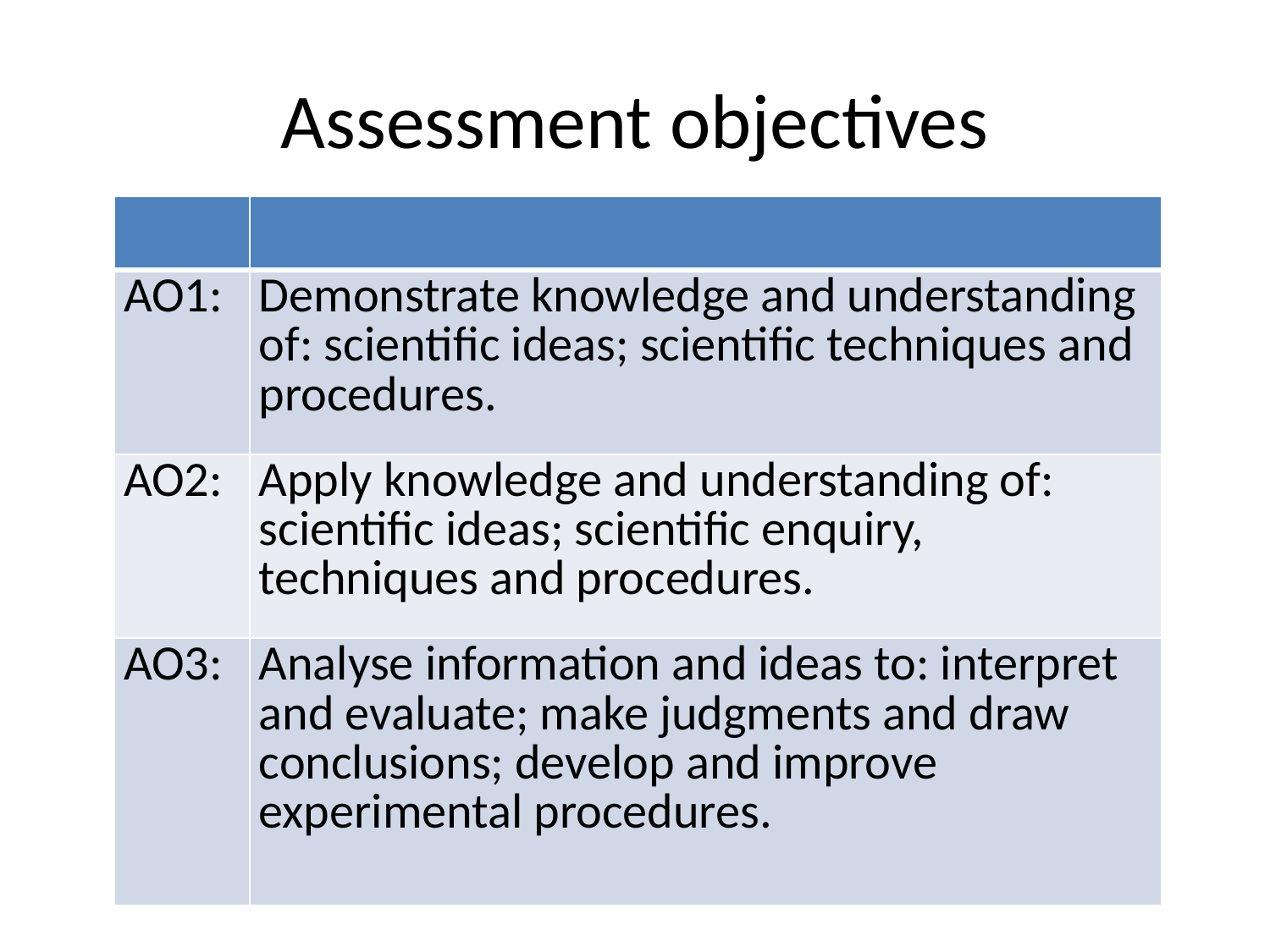

# Assessment objectives
|  |  |
| --- | --- |
| AO1: | Demonstrate knowledge and understanding of: scientific ideas; scientific techniques and procedures. |
| AO2: | Apply knowledge and understanding of: scientific ideas; scientific enquiry, techniques and procedures. |
| AO3: | Analyse information and ideas to: interpret and evaluate; make judgments and draw conclusions; develop and improve experimental procedures. |